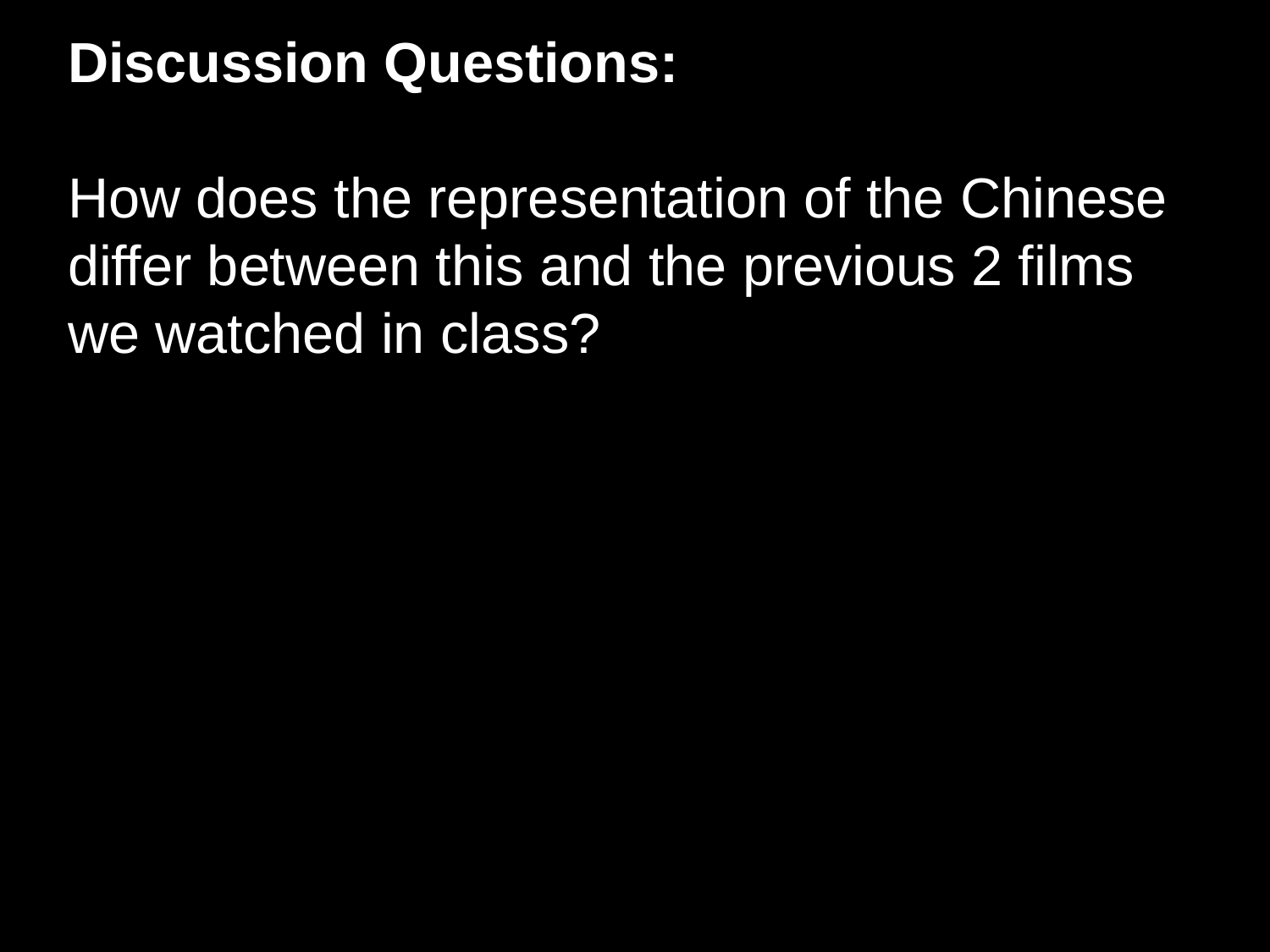

Discussion Questions:

How does the representation of the Chinese differ between this and the previous 2 films we watched in class?